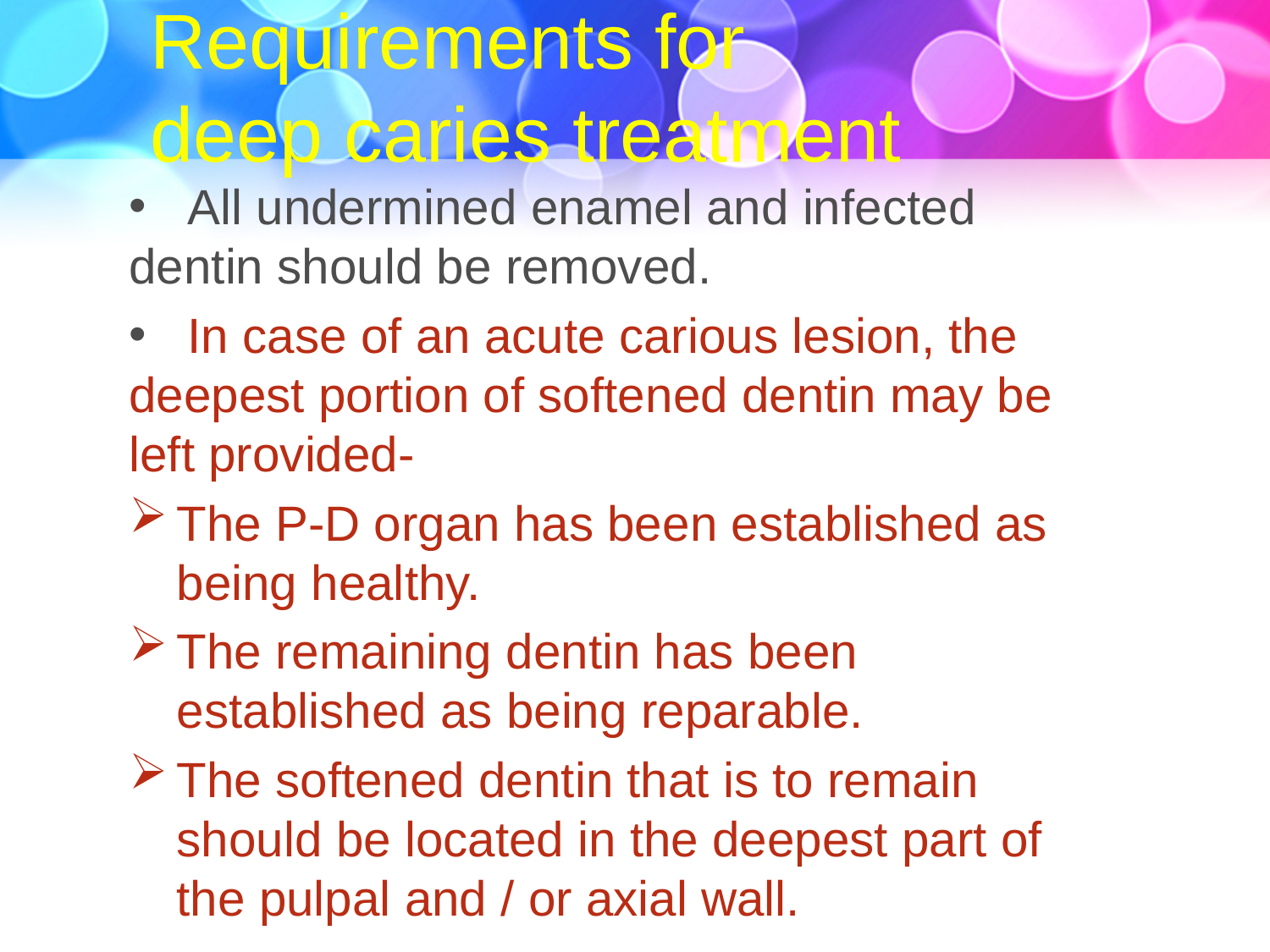

# Requirements for deep caries treatment
   All undermined enamel and infected dentin should be removed.
   In case of an acute carious lesion, the deepest portion of softened dentin may be left provided-
The P-D organ has been established as being healthy.
The remaining dentin has been established as being reparable.
The softened dentin that is to remain should be located in the deepest part of the pulpal and / or axial wall.